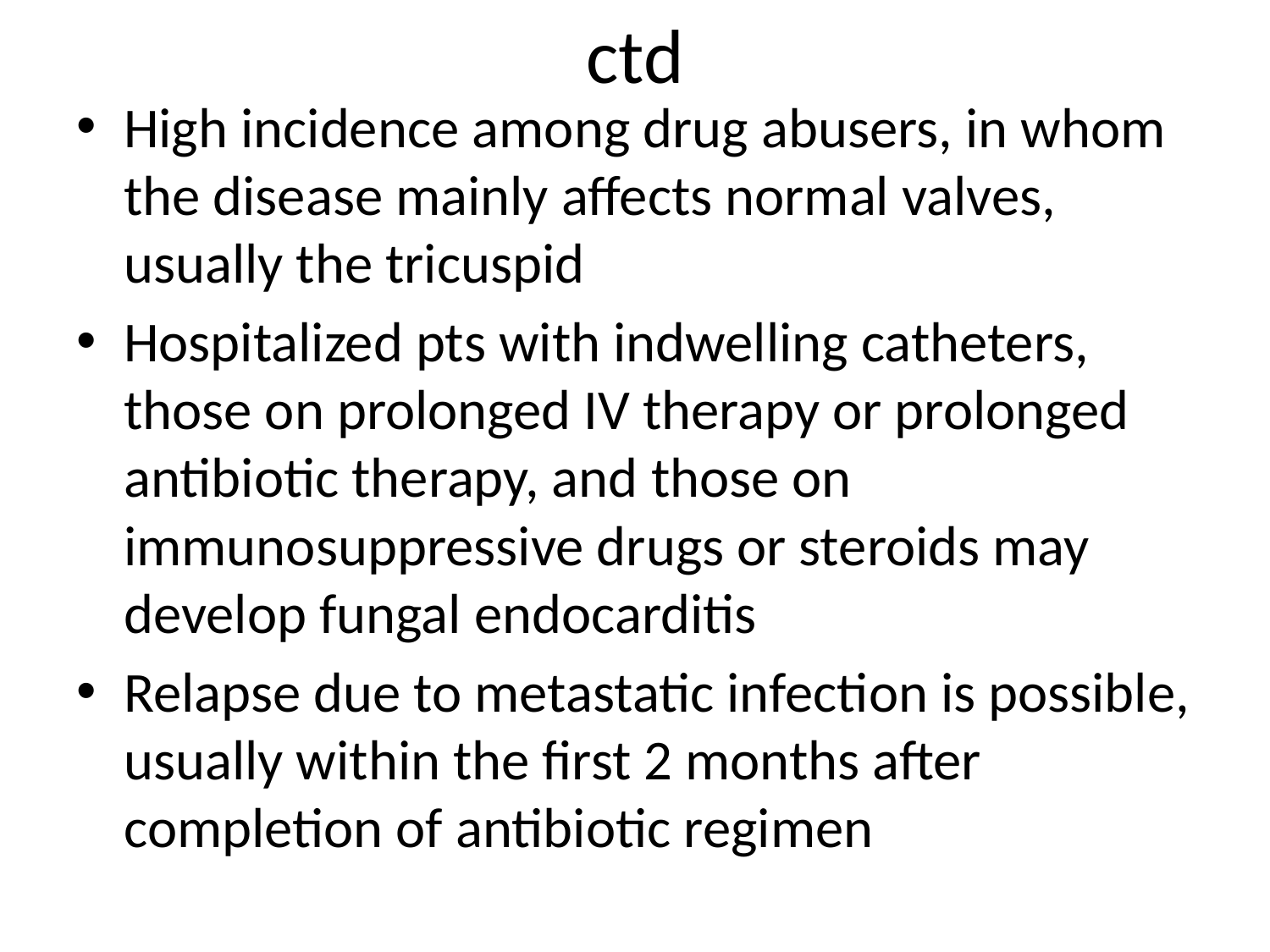

# ctd
High incidence among drug abusers, in whom the disease mainly affects normal valves, usually the tricuspid
Hospitalized pts with indwelling catheters,  those on prolonged IV therapy or prolonged antibiotic therapy, and those on immunosuppressive drugs or steroids may develop fungal endocarditis
Relapse due to metastatic infection is possible, usually within the first 2 months after completion of antibiotic regimen